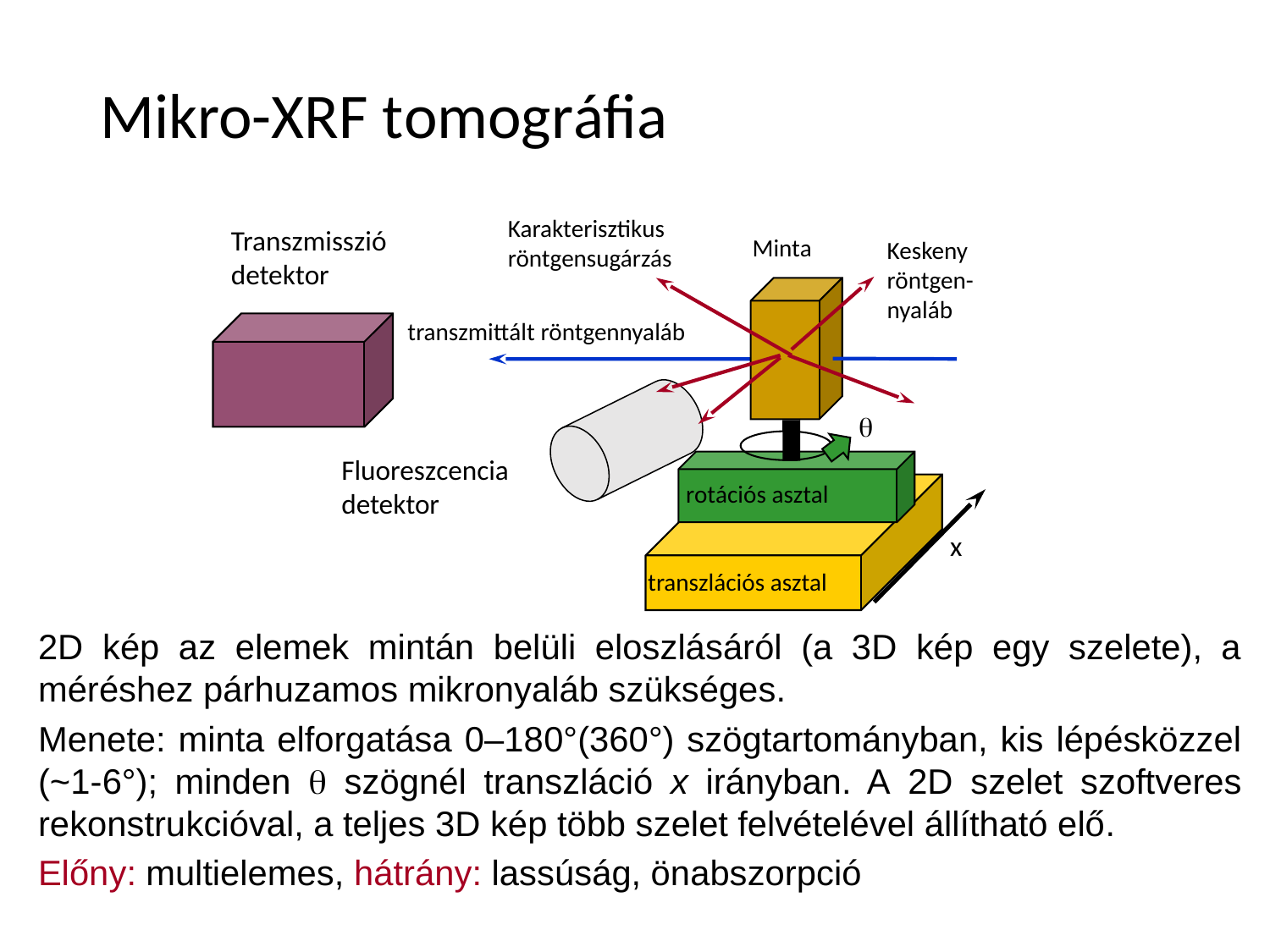

# Mikro-XRF tomográfia
Karakterisztikus röntgensugárzás
Transzmisszió detektor
Minta
Keskeny röntgen-nyaláb

transzmittált röntgennyaláb

θ

Fluoreszcencia detektor

rotációs asztal

x

transzlációs asztal
2D kép az elemek mintán belüli eloszlásáról (a 3D kép egy szelete), a méréshez párhuzamos mikronyaláb szükséges.
Menete: minta elforgatása 0–180°(360°) szögtartományban, kis lépésközzel (~1-6°); minden θ szögnél transzláció x irányban. A 2D szelet szoftveres rekonstrukcióval, a teljes 3D kép több szelet felvételével állítható elő.
Előny: multielemes, hátrány: lassúság, önabszorpció